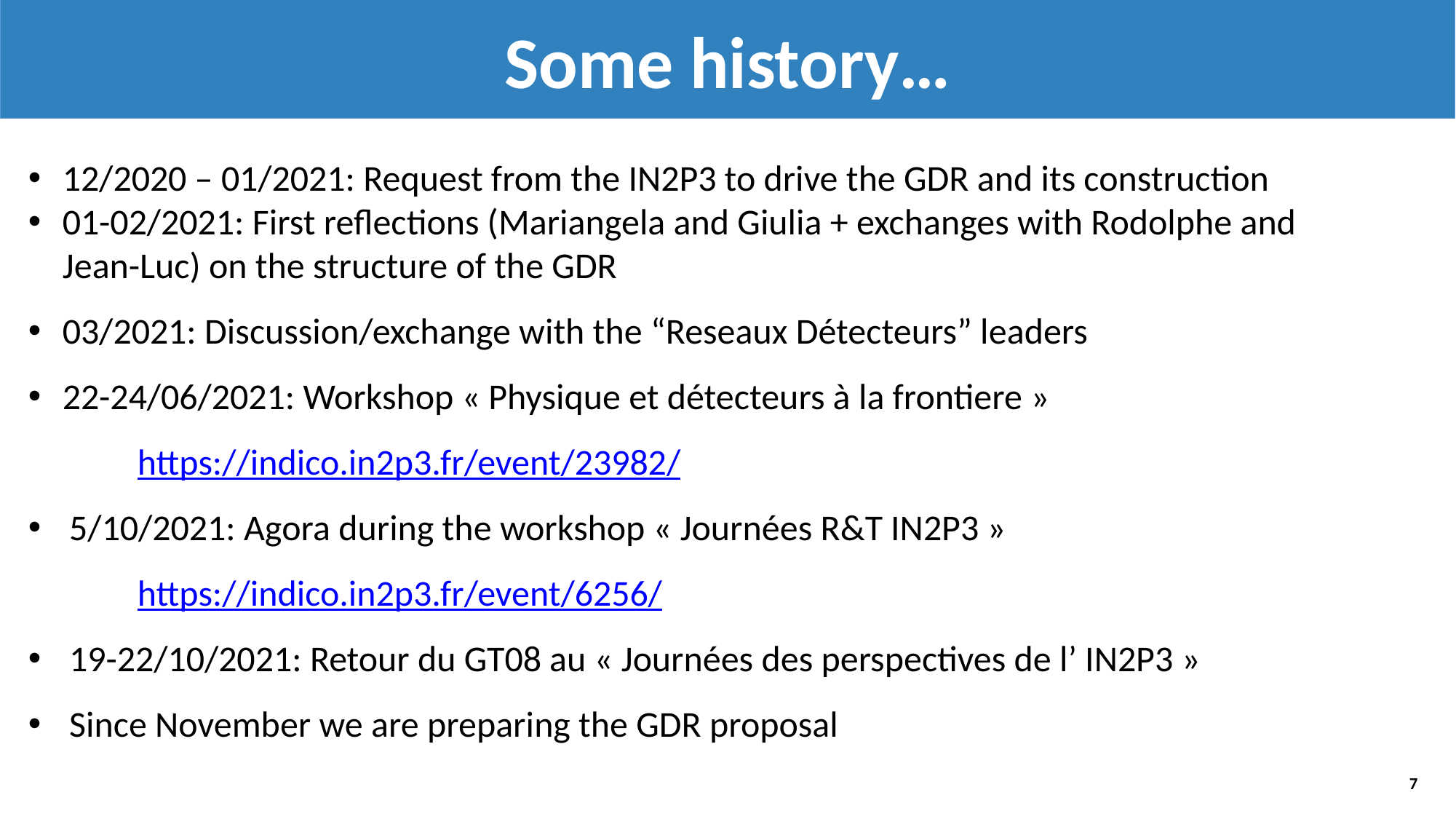

Some history…
12/2020 – 01/2021: Request from the IN2P3 to drive the GDR and its construction
01-02/2021: First reflections (Mariangela and Giulia + exchanges with Rodolphe and Jean-Luc) on the structure of the GDR
03/2021: Discussion/exchange with the “Reseaux Détecteurs” leaders
22-24/06/2021: Workshop « Physique et détecteurs à la frontiere »
	https://indico.in2p3.fr/event/23982/
5/10/2021: Agora during the workshop « Journées R&T IN2P3 »
	https://indico.in2p3.fr/event/6256/
19-22/10/2021: Retour du GT08 au « Journées des perspectives de l’ IN2P3 »
Since November we are preparing the GDR proposal
7